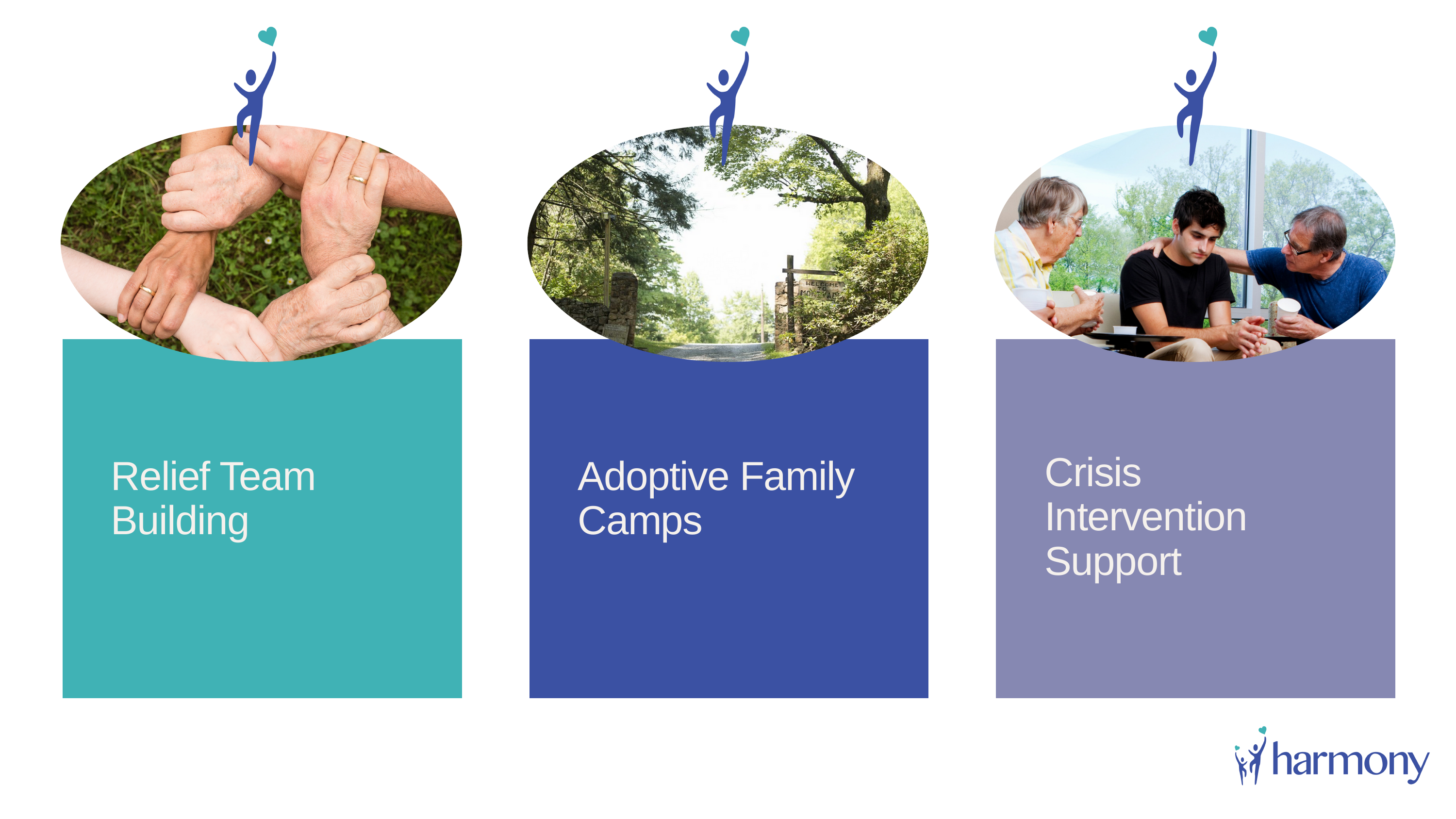

Crisis Intervention Support
Relief Team Building
Adoptive Family Camps